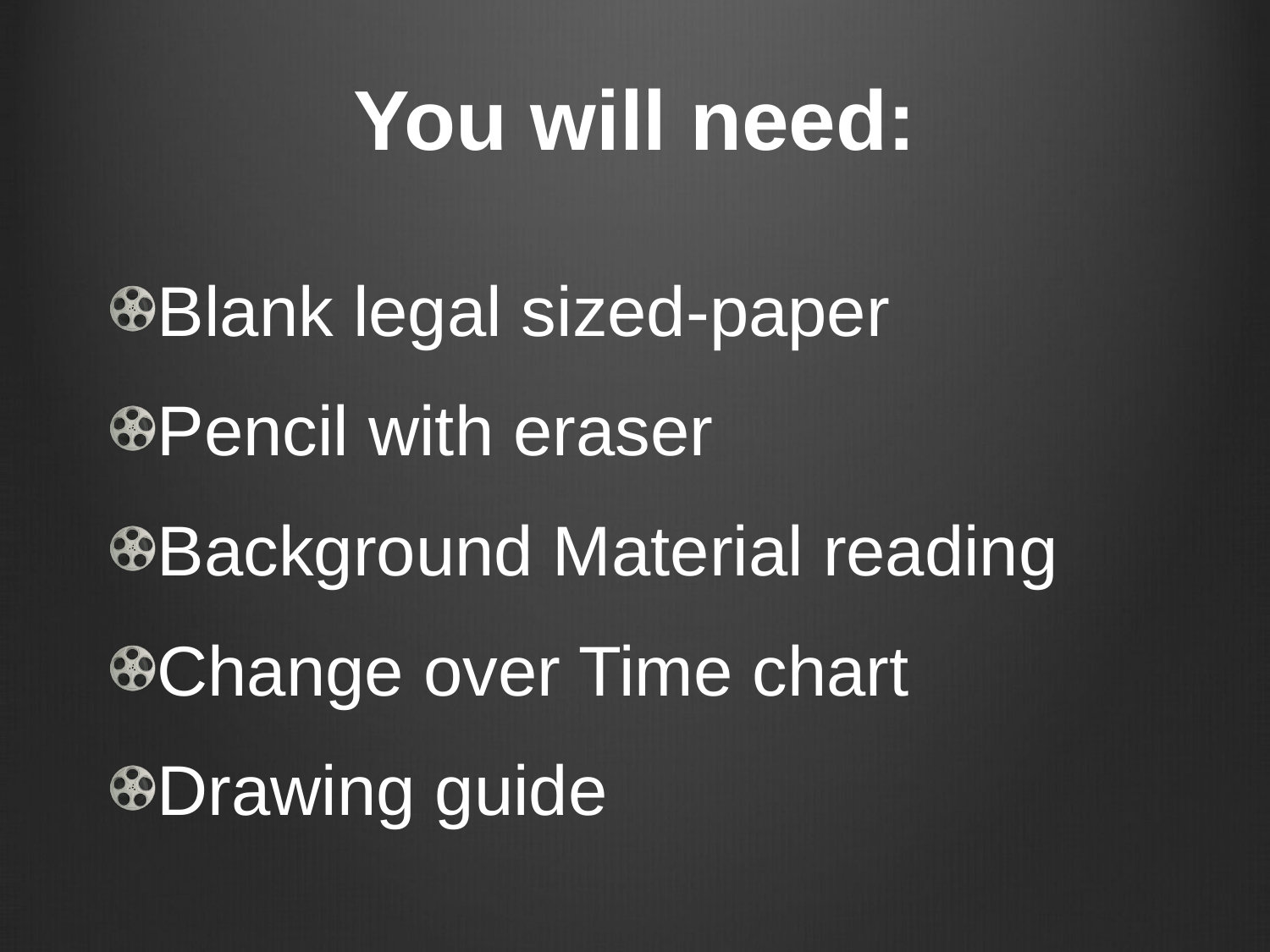

# You will need:
Blank legal sized-paper
Pencil with eraser
Background Material reading
Change over Time chart
Drawing guide